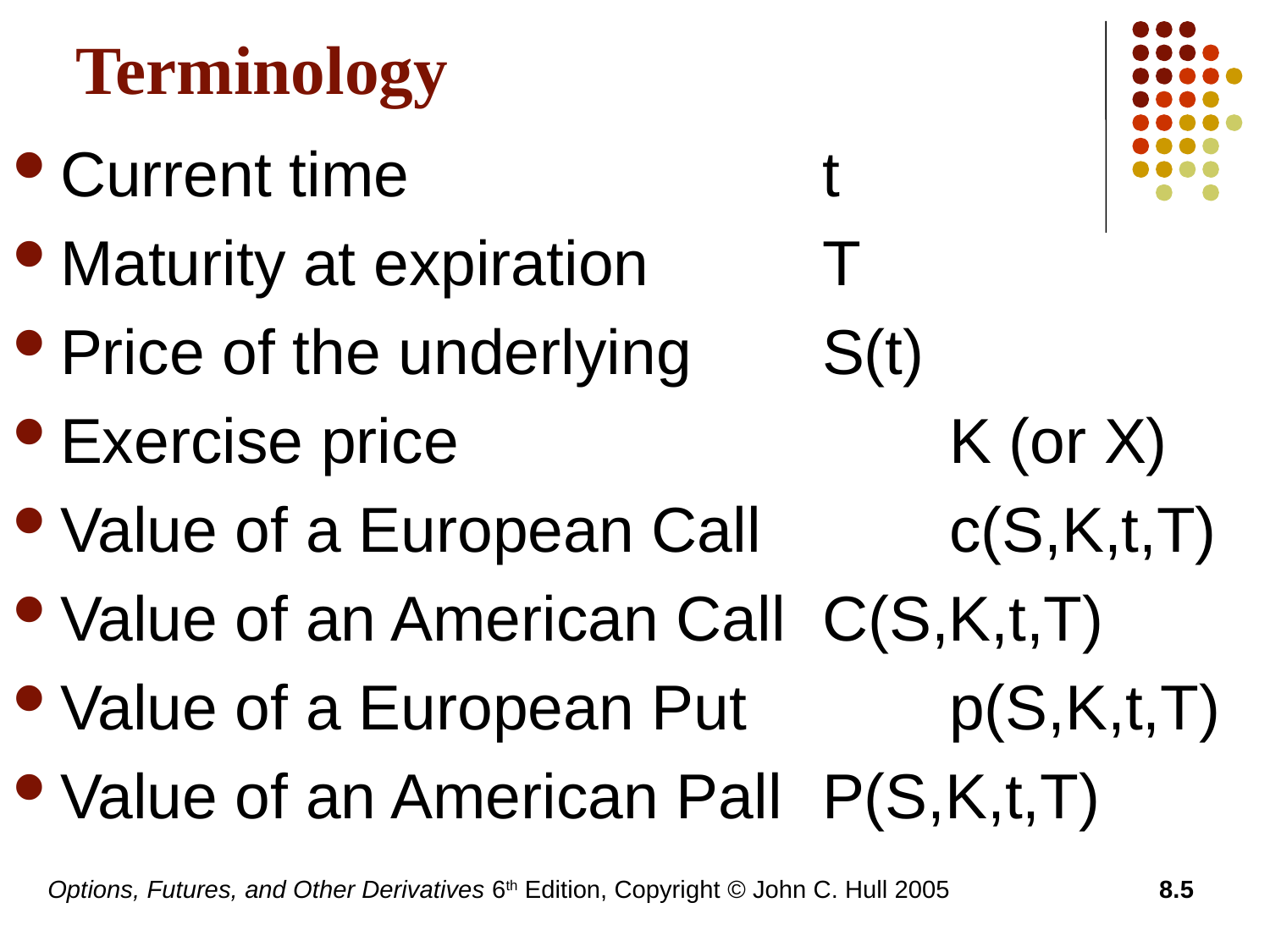

# Terminology
Current time				t
Maturity at expiration		T
Price of the underlying		S(t)
Exercise price				K (or X)
Value of a European Call		c(S,K,t,T)
Value of an American Call	C(S,K,t,T)
Value of a European Put		p(S,K,t,T)
Value of an American Pall	P(S,K,t,T)
Options, Futures, and Other Derivatives 6th Edition, Copyright © John C. Hull 2005
8.5